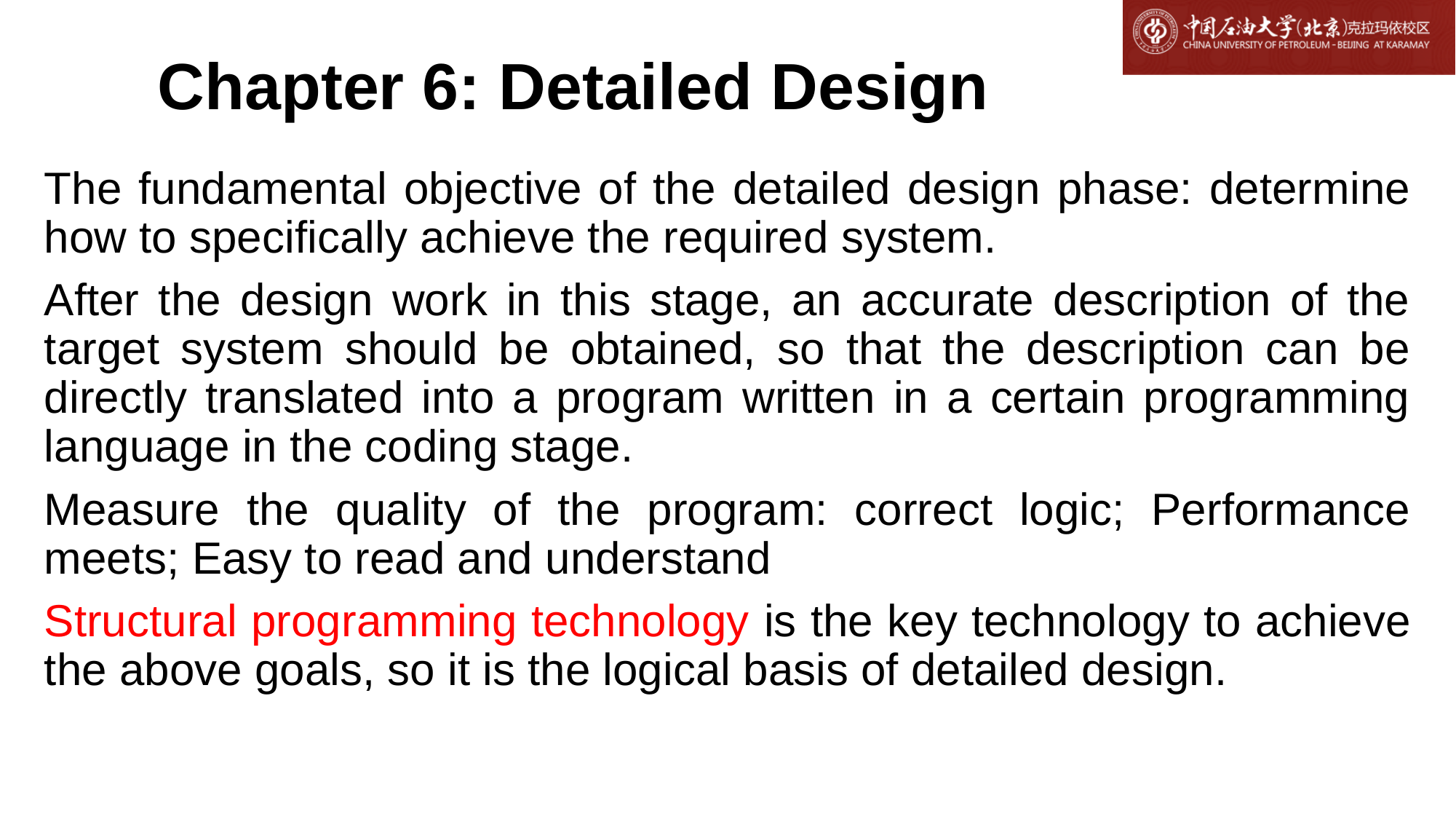

# Chapter 6: Detailed Design
The fundamental objective of the detailed design phase: determine how to specifically achieve the required system.
After the design work in this stage, an accurate description of the target system should be obtained, so that the description can be directly translated into a program written in a certain programming language in the coding stage.
Measure the quality of the program: correct logic; Performance meets; Easy to read and understand
Structural programming technology is the key technology to achieve the above goals, so it is the logical basis of detailed design.